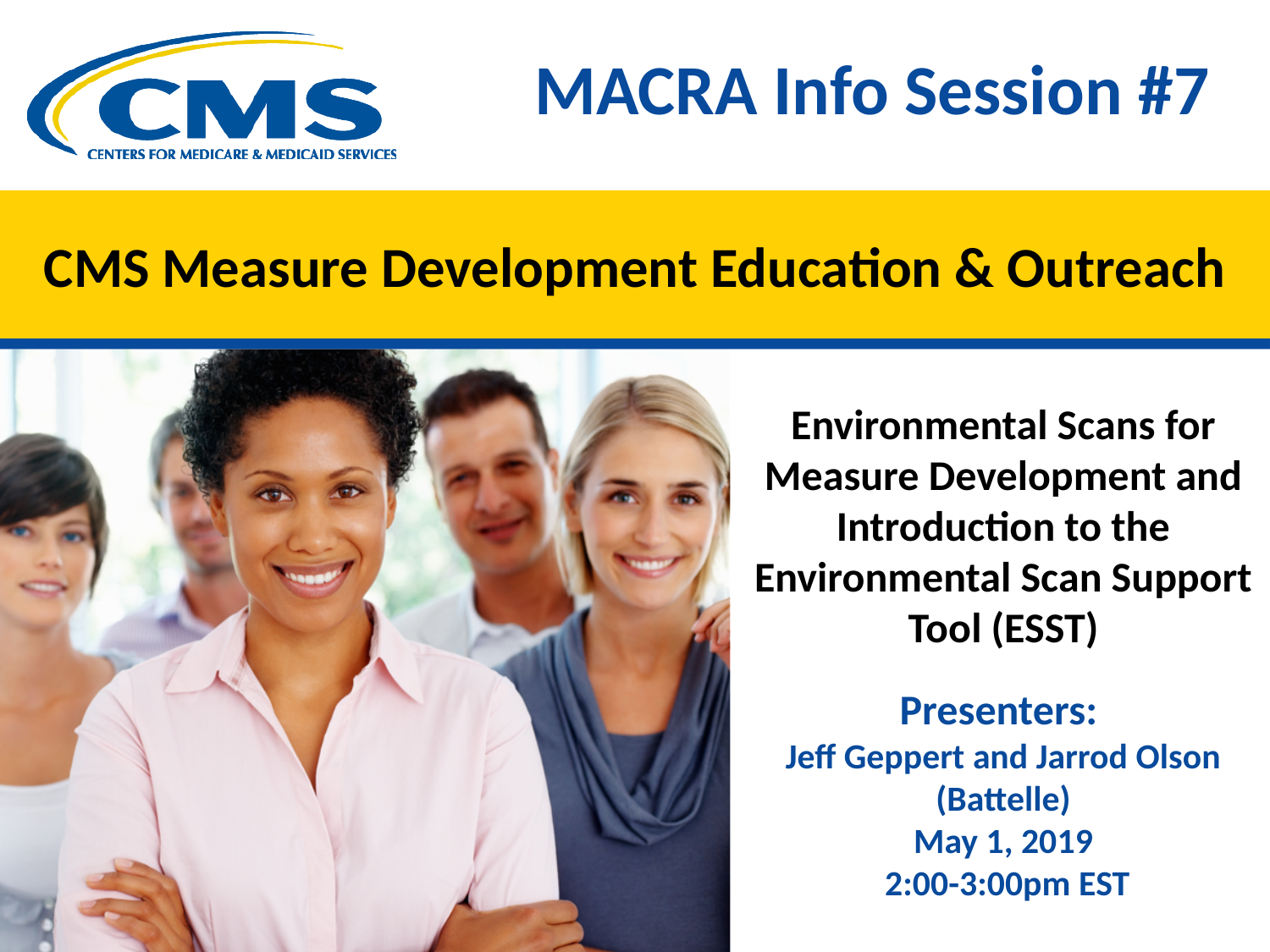

MACRA Info Session #7
# CMS Measure Development Education & Outreach
Environmental Scans for Measure Development and Introduction to the Environmental Scan Support Tool (ESST)
Presenters:
Jeff Geppert and Jarrod Olson (Battelle)
May 1, 2019
 2:00-3:00pm EST